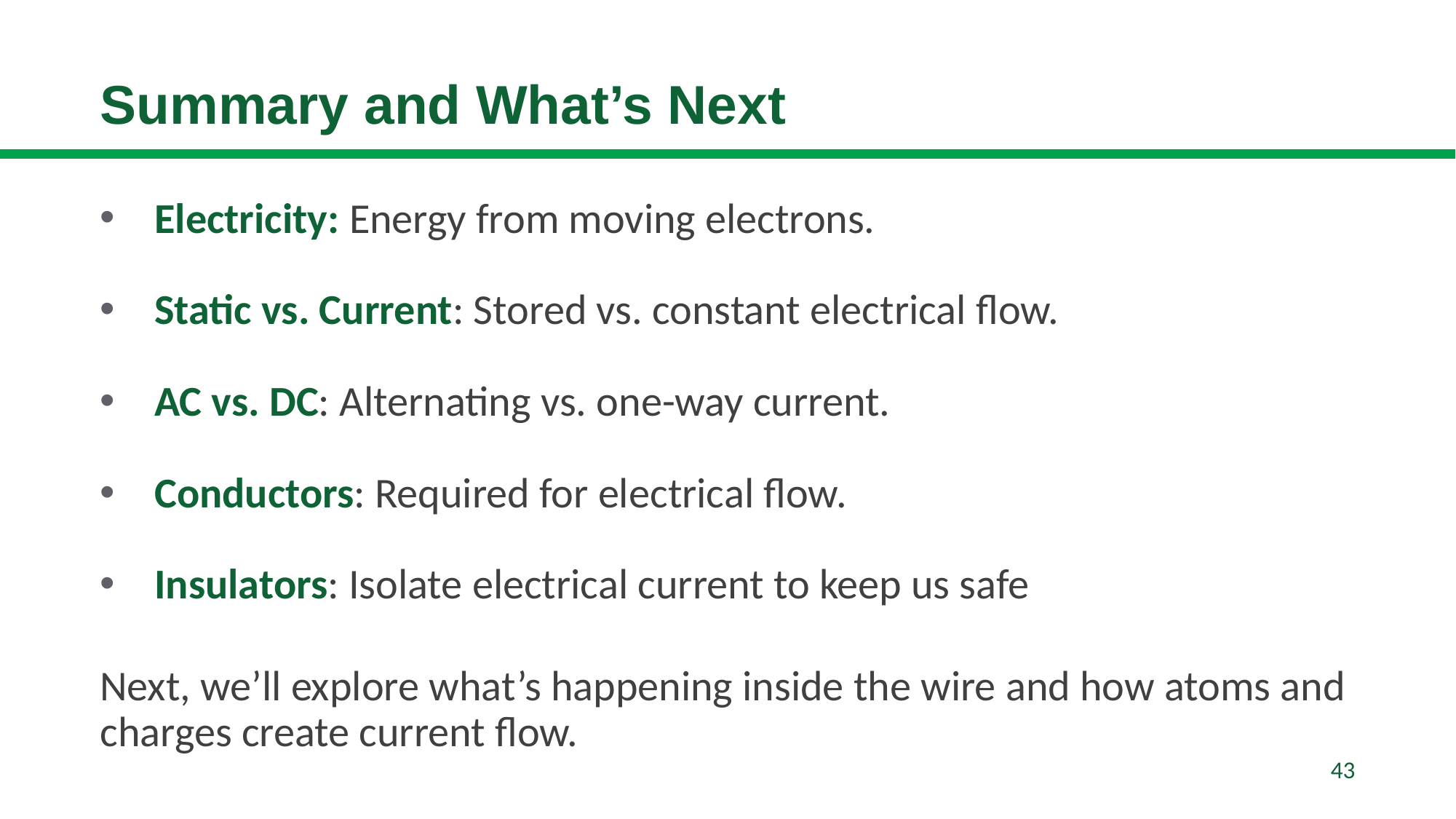

# Summary and What’s Next
Electricity: Energy from moving electrons.

Static vs. Current: Stored vs. constant electrical flow.

AC vs. DC: Alternating vs. one-way current.

Conductors: Required for electrical flow.

Insulators: Isolate electrical current to keep us safe

Next, we’ll explore what’s happening inside the wire and how atoms and charges create current flow.